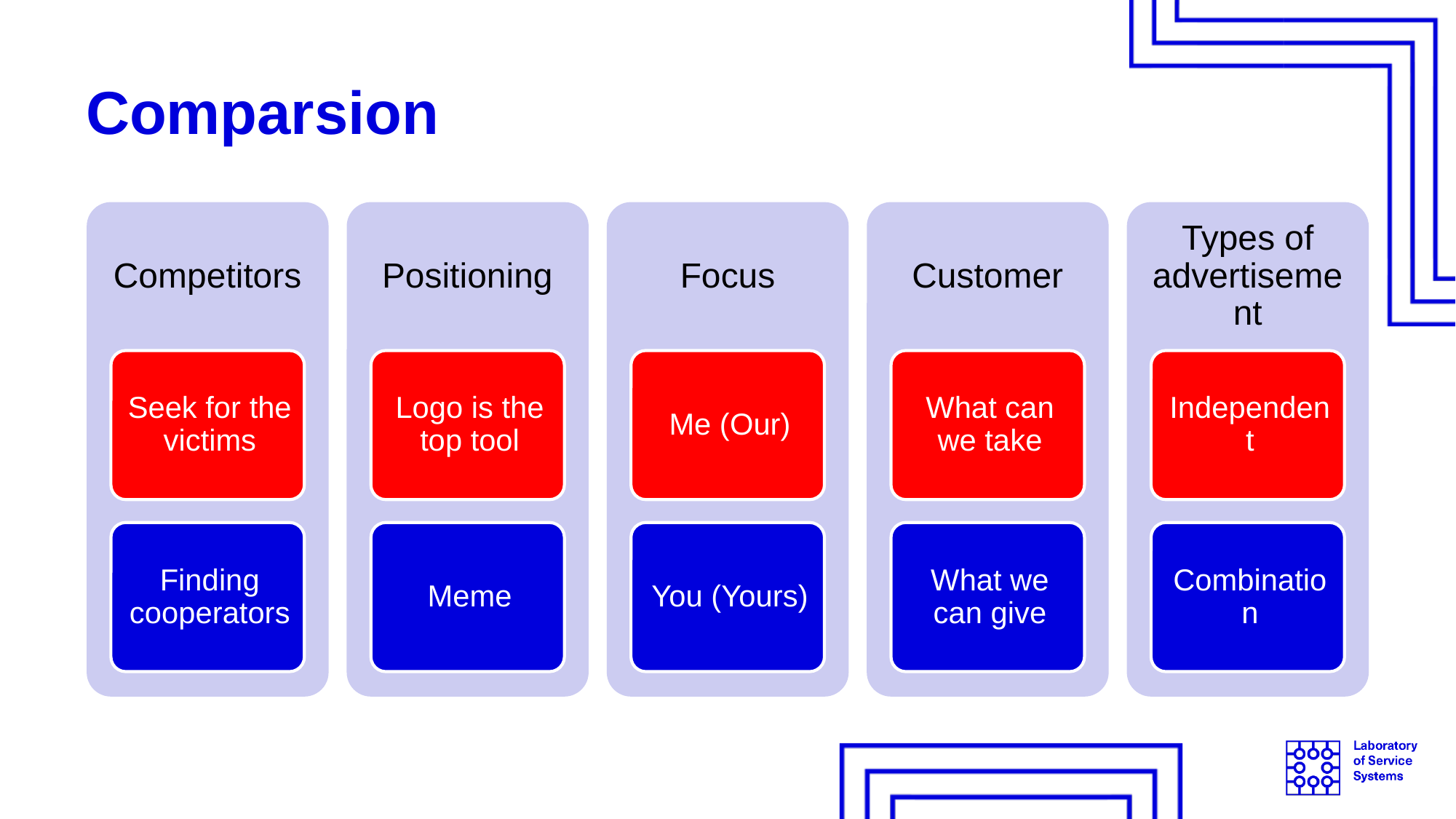

# Comparsion
Competitors
Seek for the victims
Finding cooperators
Positioning
Logo is the top tool
Meme
Focus
Me (Our)
You (Yours)
Customer
What can we take
What we can give
Types of advertisement
Independent
Combination